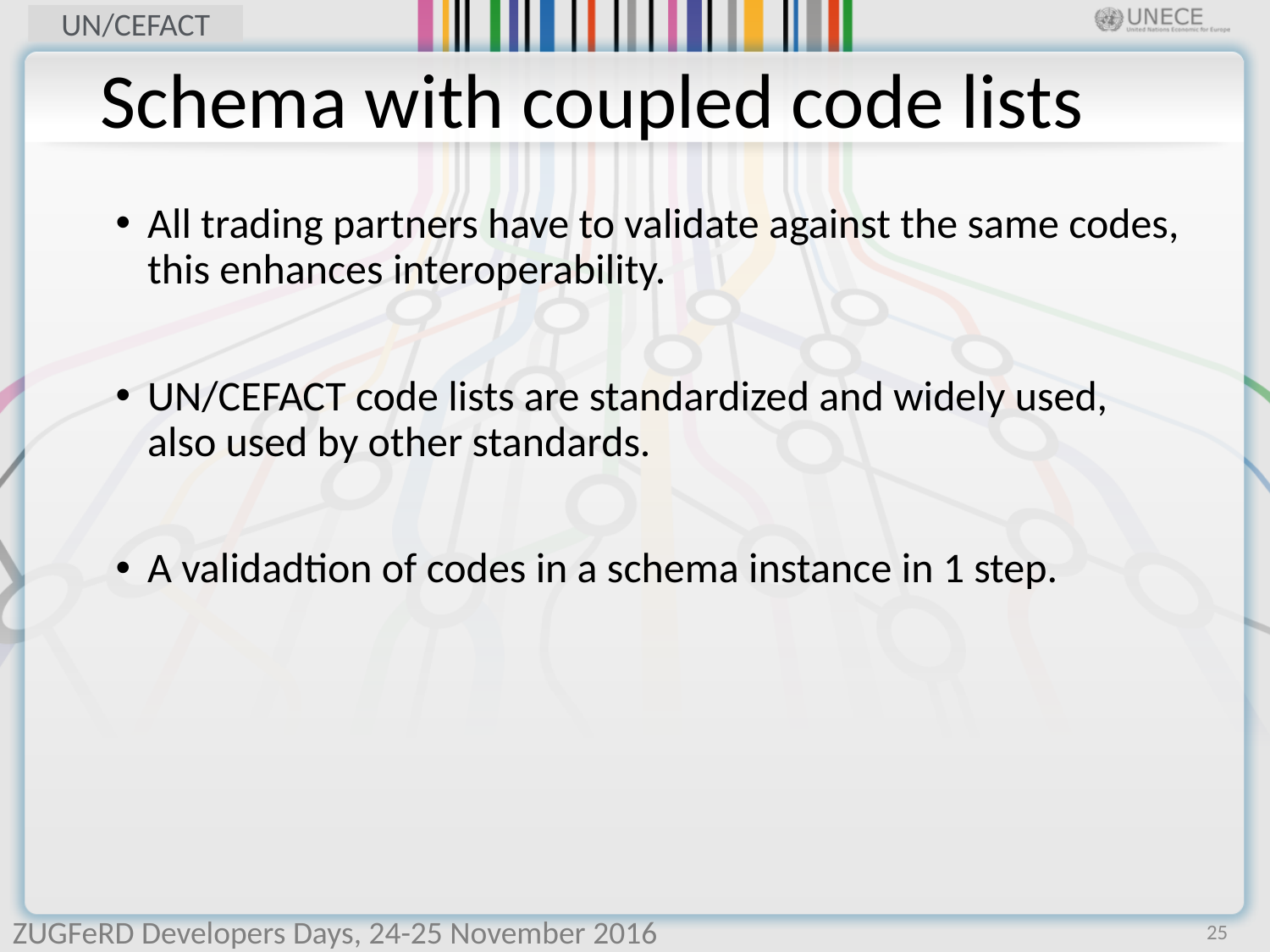

# Schema with coupled code lists
All trading partners have to validate against the same codes, this enhances interoperability.

UN/CEFACT code lists are standardized and widely used, also used by other standards.

A validadtion of codes in a schema instance in 1 step.

ZUGFeRD Developers Days, 24-25 November 2016
25